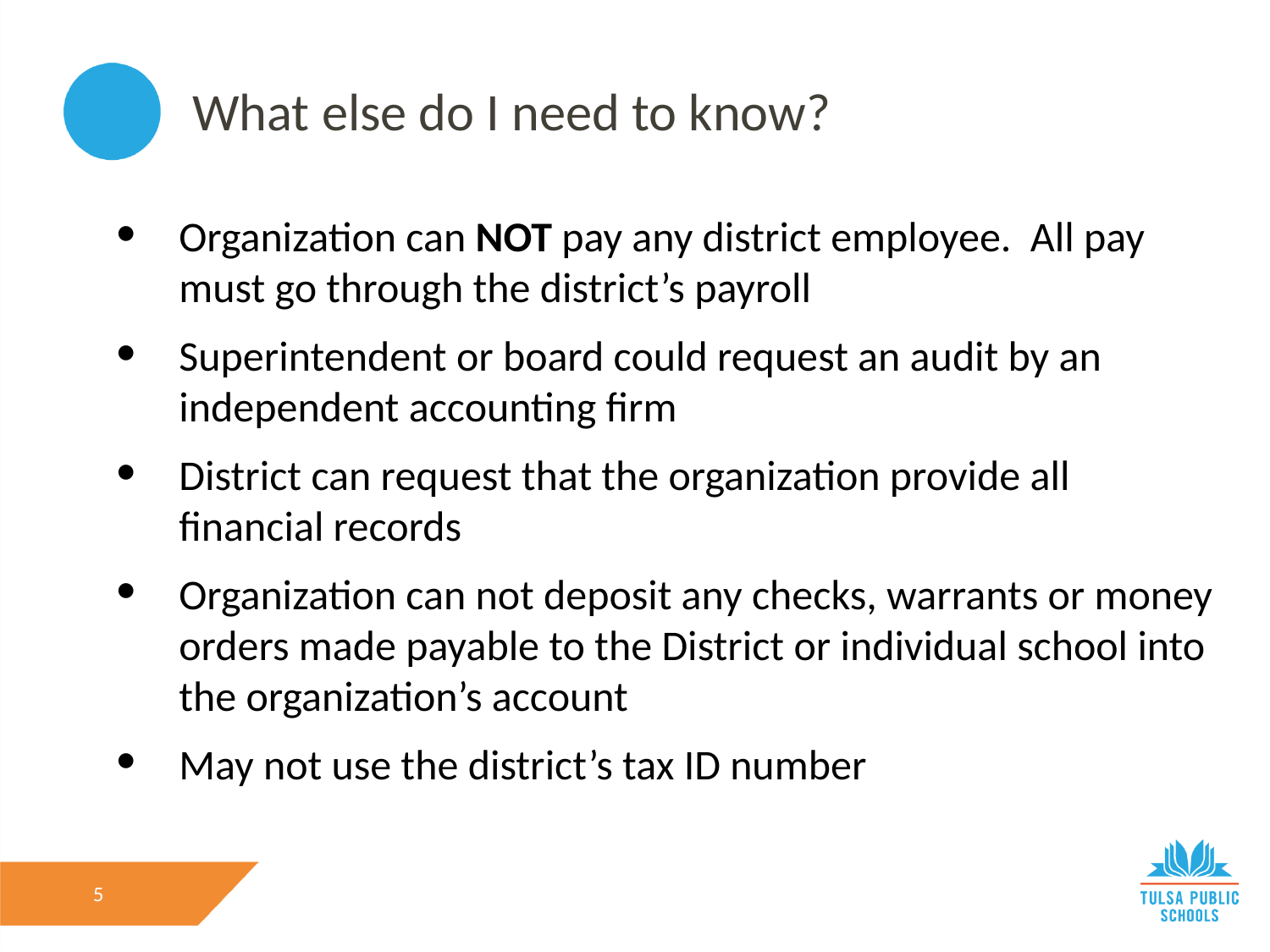

What else do I need to know?

Organization can NOT pay any district employee.  All pay must go through the district’s payroll
Superintendent or board could request an audit by an independent accounting firm
District can request that the organization provide all financial records
Organization can not deposit any checks, warrants or money orders made payable to the District or individual school into the organization’s account
May not use the district’s tax ID number